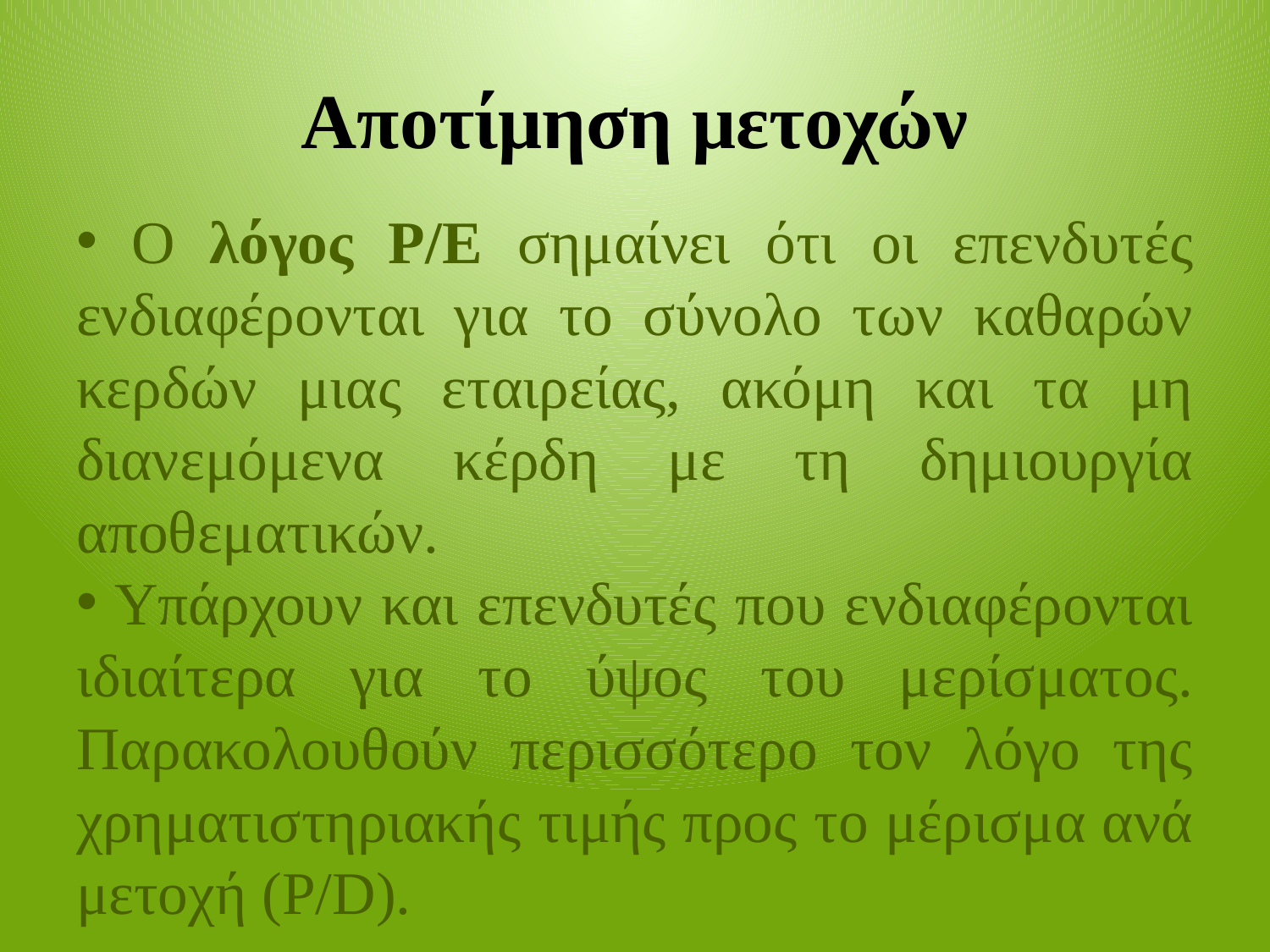

# Αποτίμηση μετοχών
 Ο λόγος P/E σημαίνει ότι οι επενδυτές ενδιαφέρονται για το σύνολο των καθαρών κερδών μιας εταιρείας, ακόμη και τα μη διανεμόμενα κέρδη με τη δημιουργία αποθεματικών.
 Υπάρχουν και επενδυτές που ενδιαφέρονται ιδιαίτερα για το ύψος του μερίσματος. Παρακολουθούν περισσότερο τον λόγο της χρηματιστηριακής τιμής προς το μέρισμα ανά μετοχή (P/D).